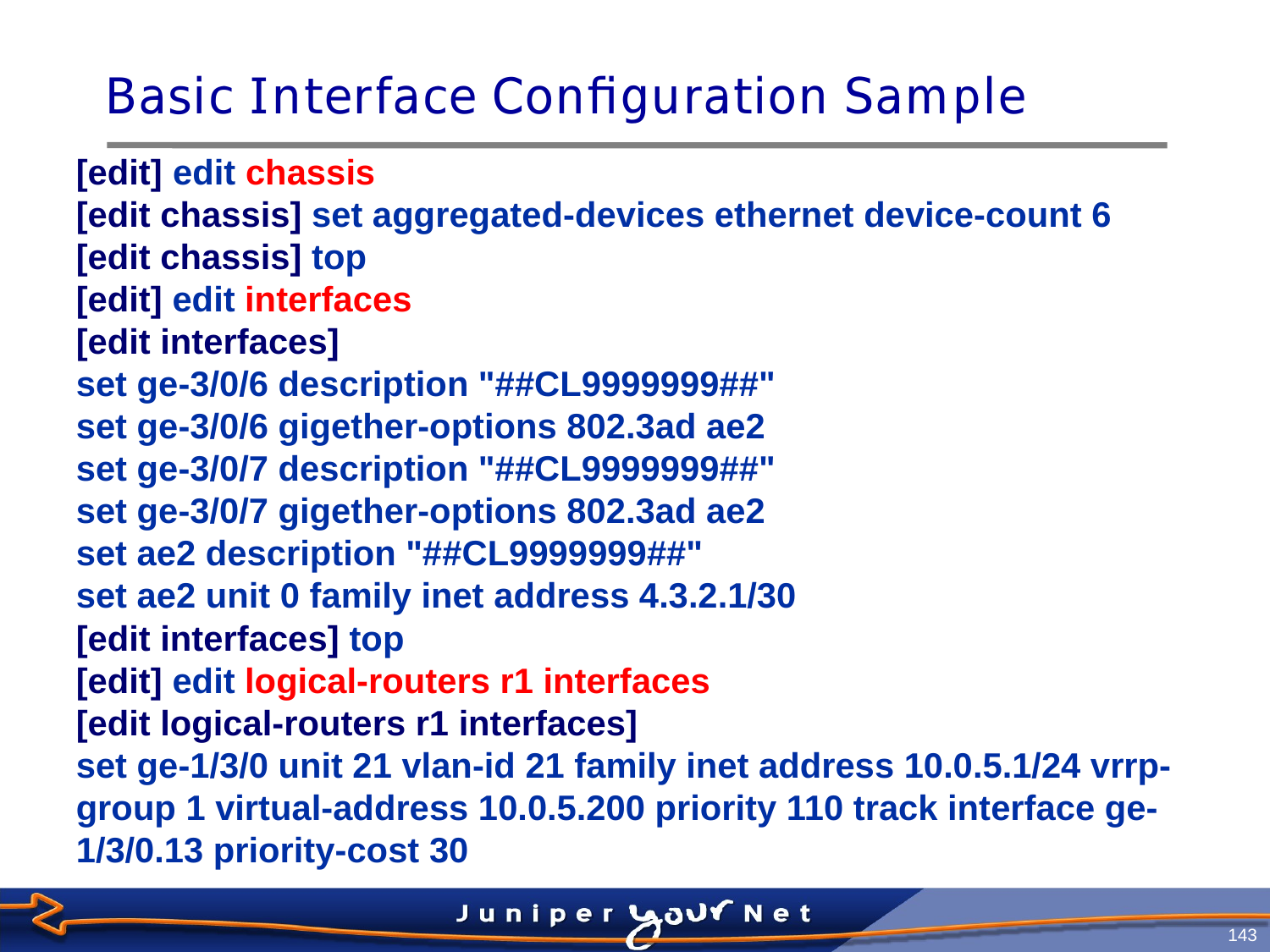

# Basic Interface Configuration Sample
[edit] edit chassis
[edit chassis] set aggregated-devices ethernet device-count 6
[edit chassis] top
[edit] edit interfaces
[edit interfaces]
set ge-3/0/6 description "##CL9999999##"
set ge-3/0/6 gigether-options 802.3ad ae2
set ge-3/0/7 description "##CL9999999##"
set ge-3/0/7 gigether-options 802.3ad ae2
set ae2 description "##CL9999999##"
set ae2 unit 0 family inet address 4.3.2.1/30
[edit interfaces] top
[edit] edit logical-routers r1 interfaces
[edit logical-routers r1 interfaces]
set ge-1/3/0 unit 21 vlan-id 21 family inet address 10.0.5.1/24 vrrp-group 1 virtual-address 10.0.5.200 priority 110 track interface ge-1/3/0.13 priority-cost 30